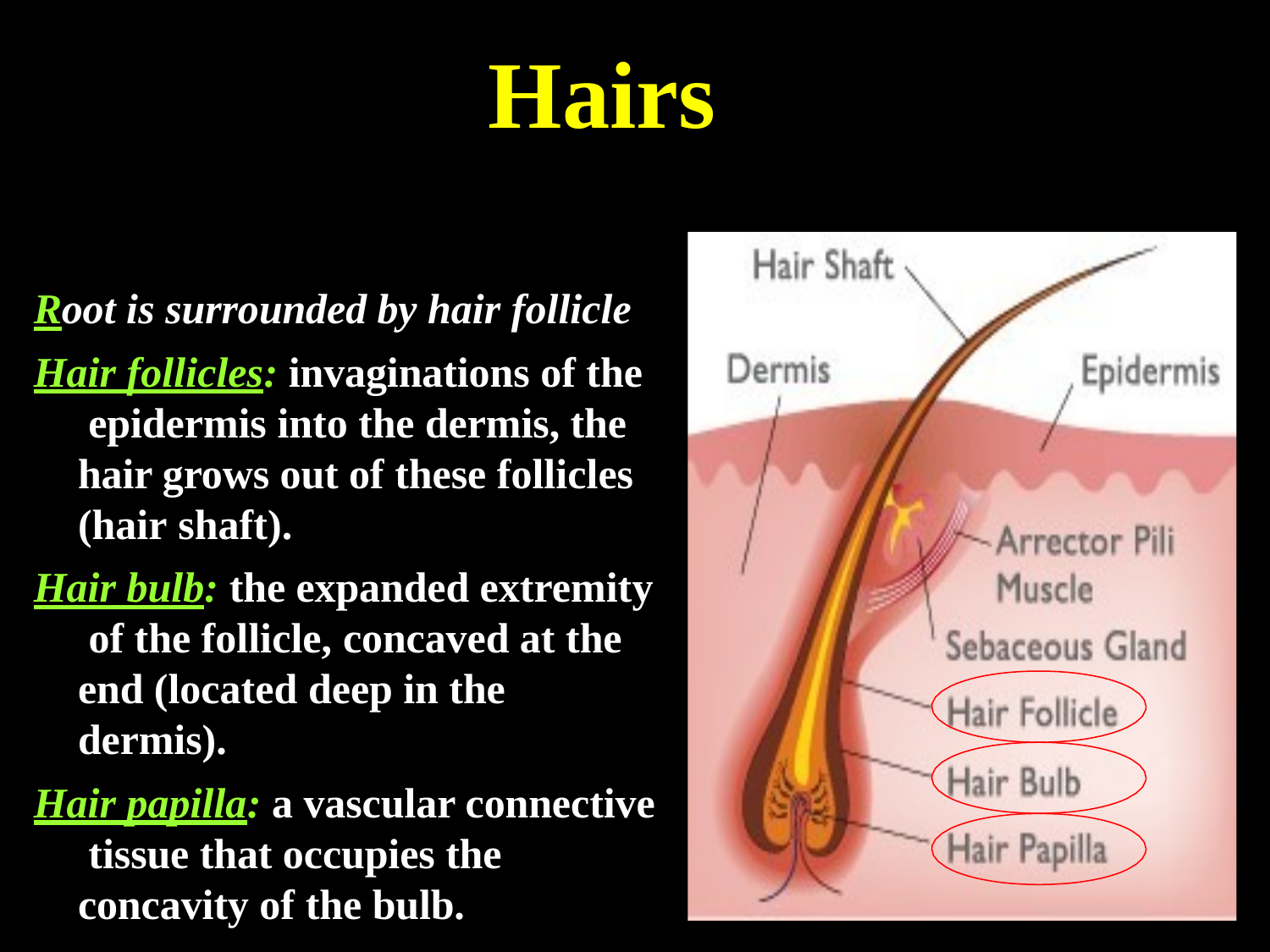

# Hairs

Root is surrounded by hair follicle
Hair follicles: invaginations of the  epidermis into the dermis, the  hair grows out of these follicles  (hair shaft).
Hair bulb: the expanded extremity  of the follicle, concaved at the  end (located deep in the  dermis).
Hair papilla: a vascular connective  tissue that occupies the  concavity of the bulb.